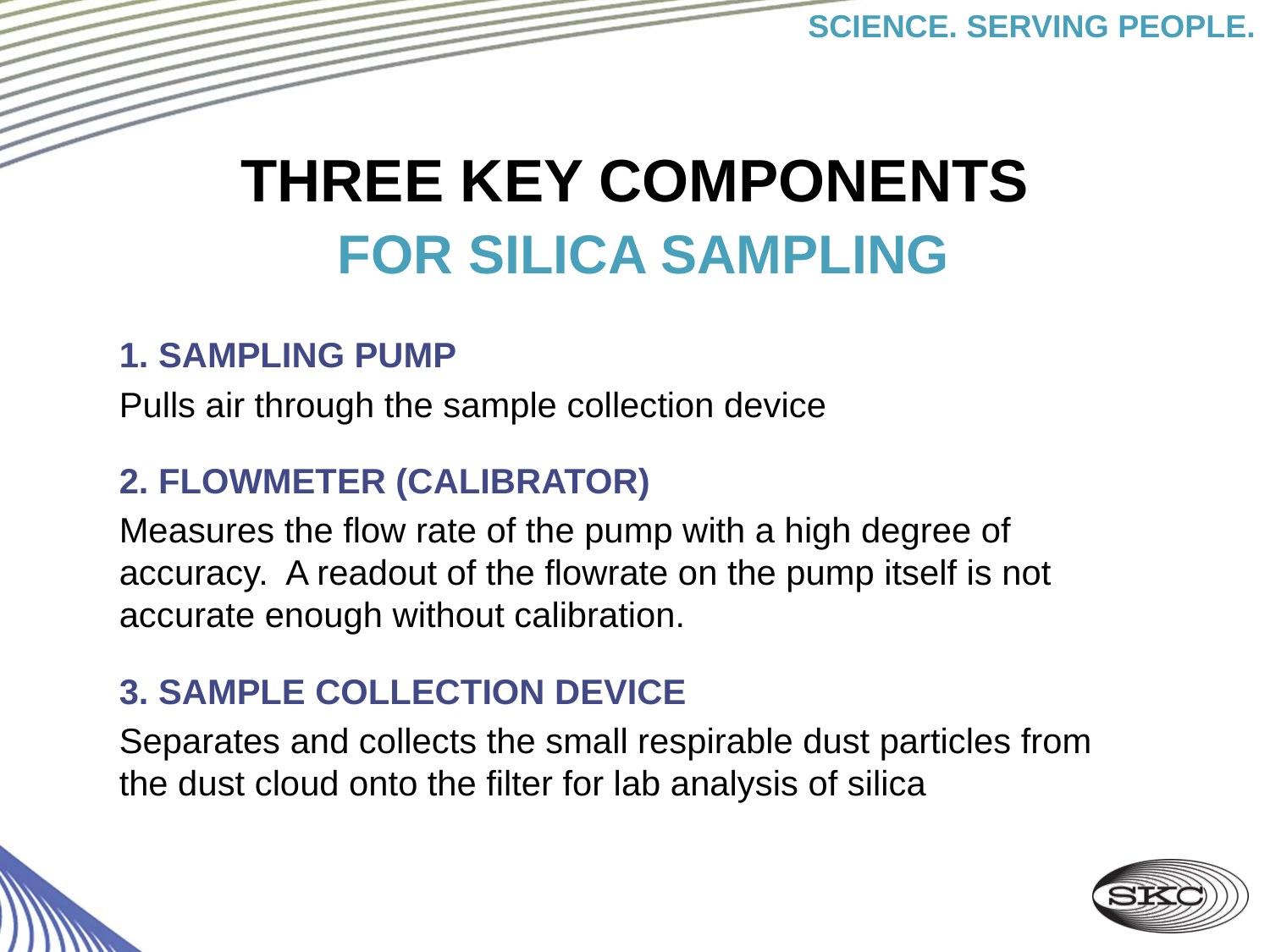

# THREE KEY COMPONENTS FOR silica SAMPLING
1. Sampling pump
Pulls air through the sample collection device

2. FLOWMETER (CALIBRATOR)
Measures the flow rate of the pump with a high degree of accuracy.  A readout of the flowrate on the pump itself is not accurate enough without calibration.

3. Sample collection device
Separates and collects the small respirable dust particles from the dust cloud onto the filter for lab analysis of silica